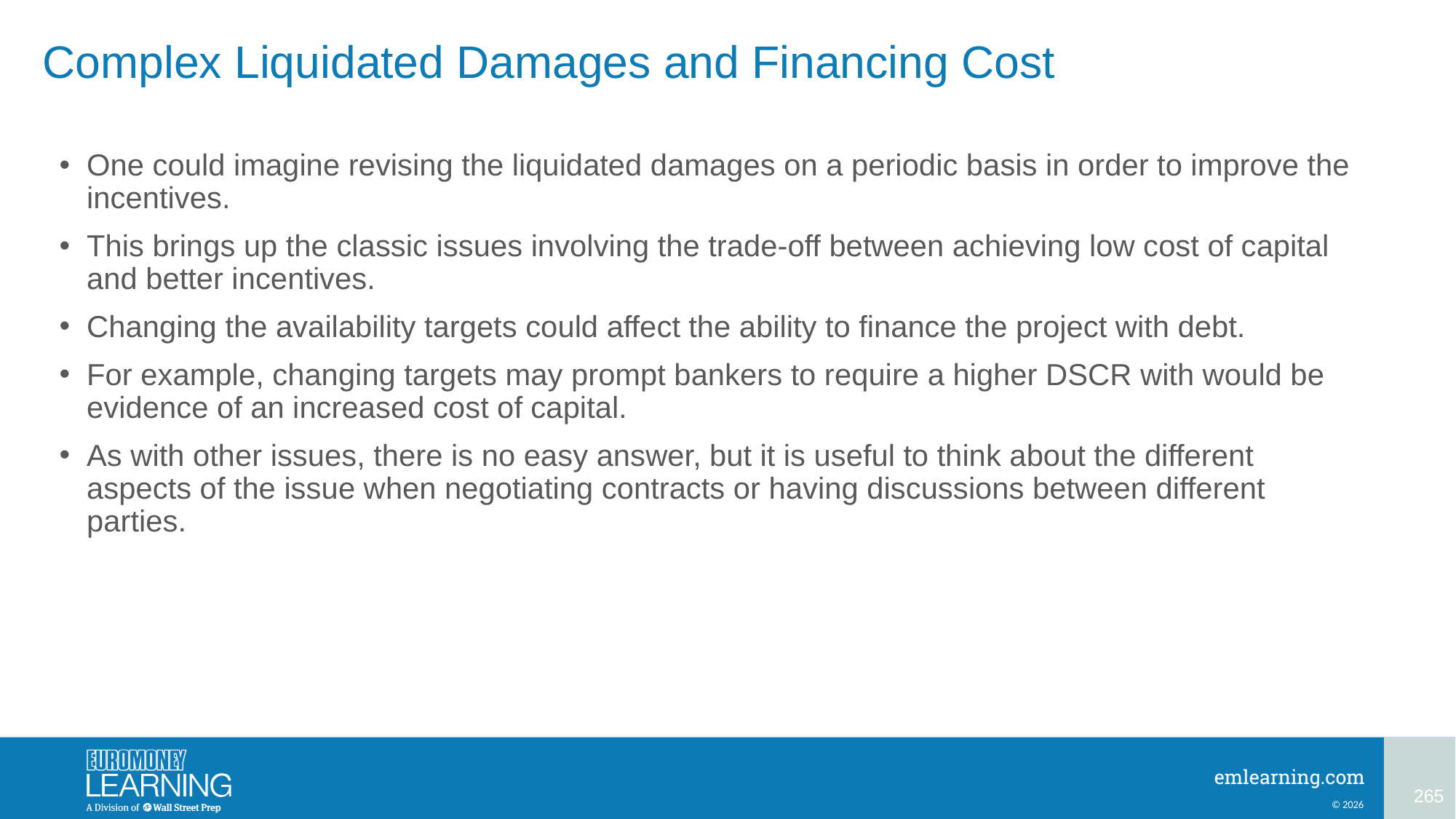

# Complex Liquidated Damages and Financing Cost
One could imagine revising the liquidated damages on a periodic basis in order to improve the incentives.
This brings up the classic issues involving the trade-off between achieving low cost of capital and better incentives.
Changing the availability targets could affect the ability to finance the project with debt.
For example, changing targets may prompt bankers to require a higher DSCR with would be evidence of an increased cost of capital.
As with other issues, there is no easy answer, but it is useful to think about the different aspects of the issue when negotiating contracts or having discussions between different parties.

265